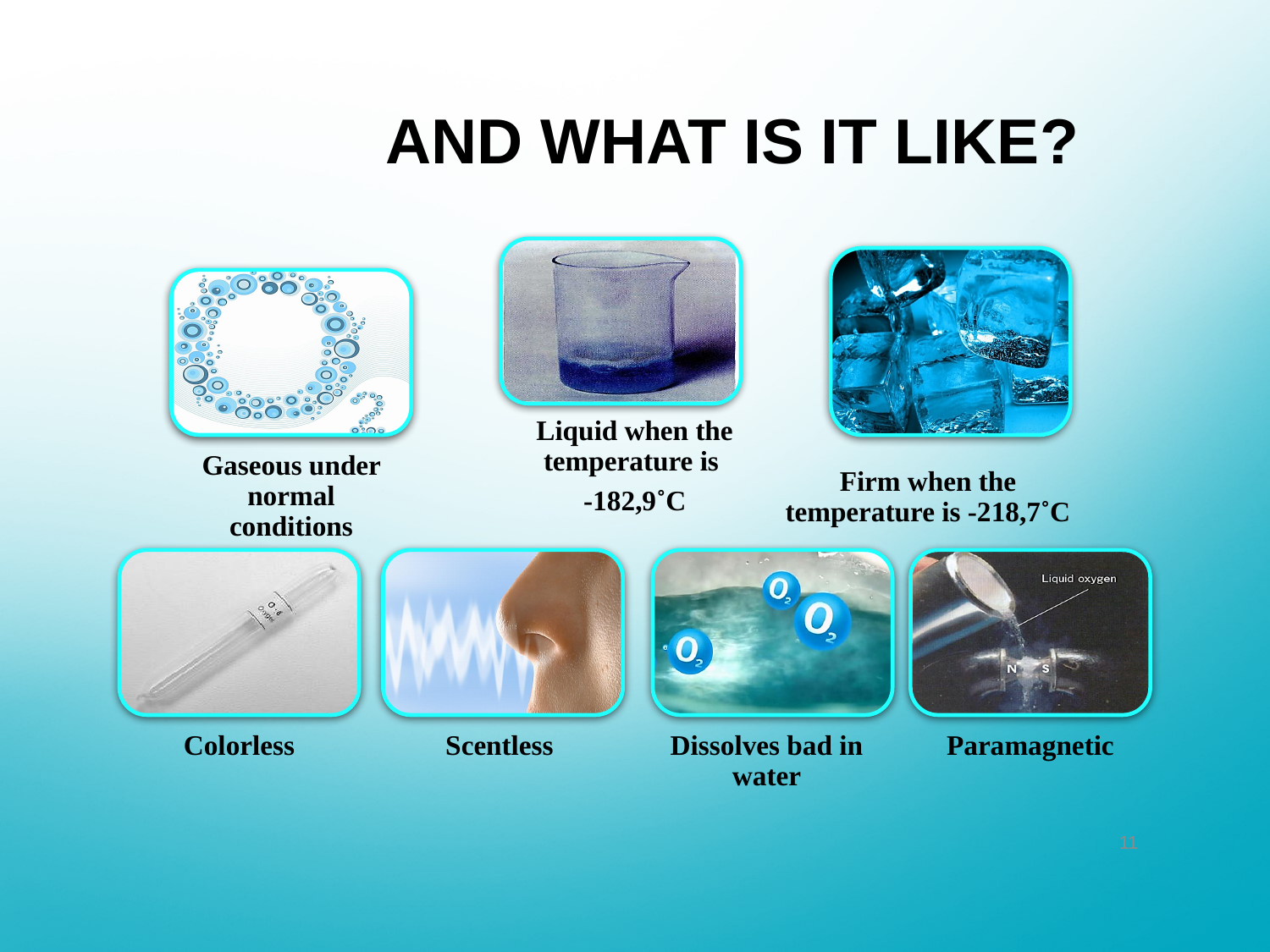

# AND WHAT IS IT LIKE?
Gaseous under normal conditions
Liquid when the temperature is
-182,9˚С
Firm when the temperature is -218,7˚С
Colorless
Scentless
Dissolves bad in water
Paramagnetic
11